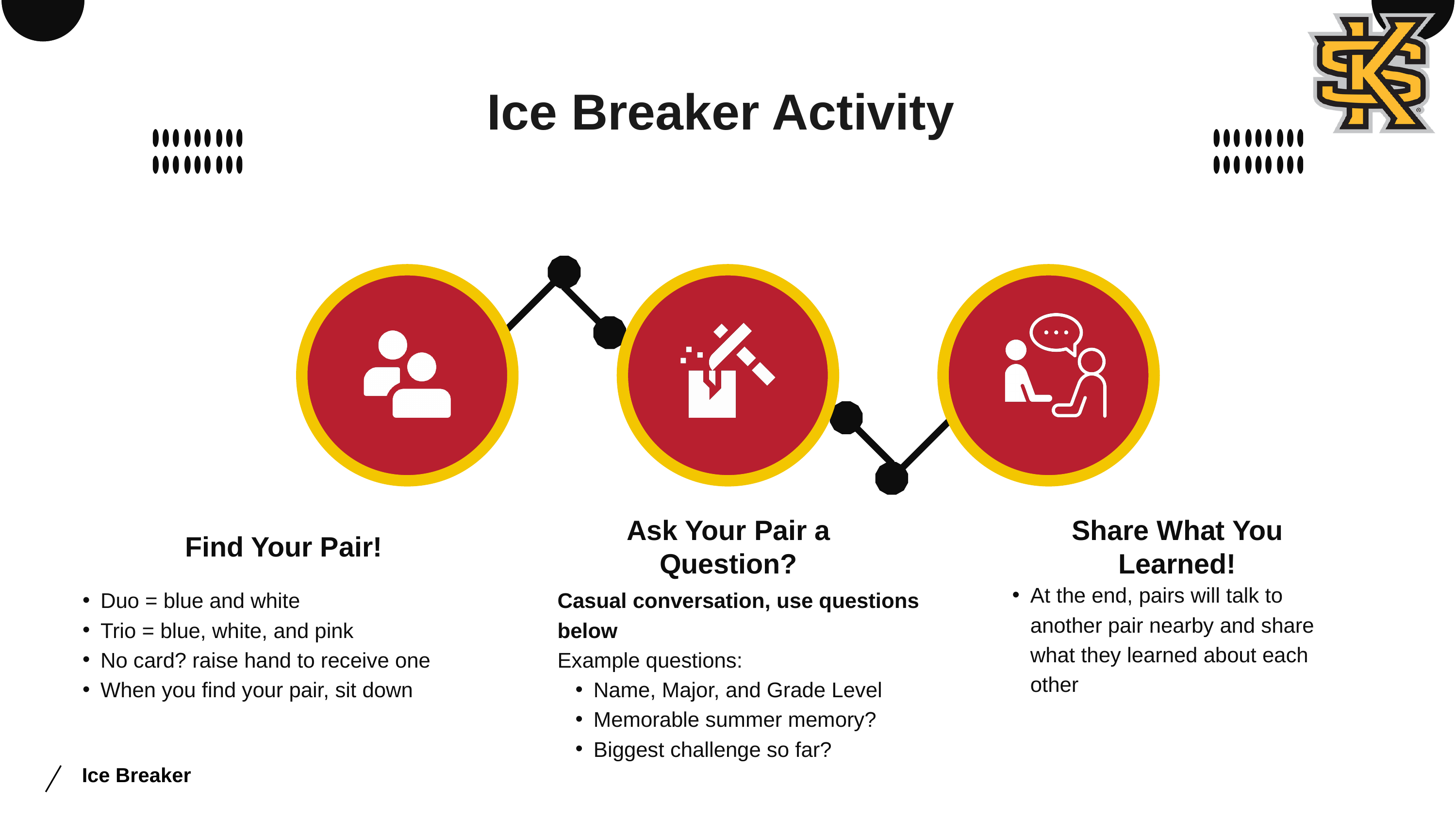

Ice Breaker Activity

Ask Your Pair a Question?
Share What You Learned!
Find Your Pair!
At the end, pairs will talk to another pair nearby and share what they learned about each other
Duo = blue and white
Trio = blue, white, and pink
No card? raise hand to receive one
When you find your pair, sit down

Casual conversation, use questions below
Example questions:
Name, Major, and Grade Level
Memorable summer memory?
Biggest challenge so far?

Ice Breaker